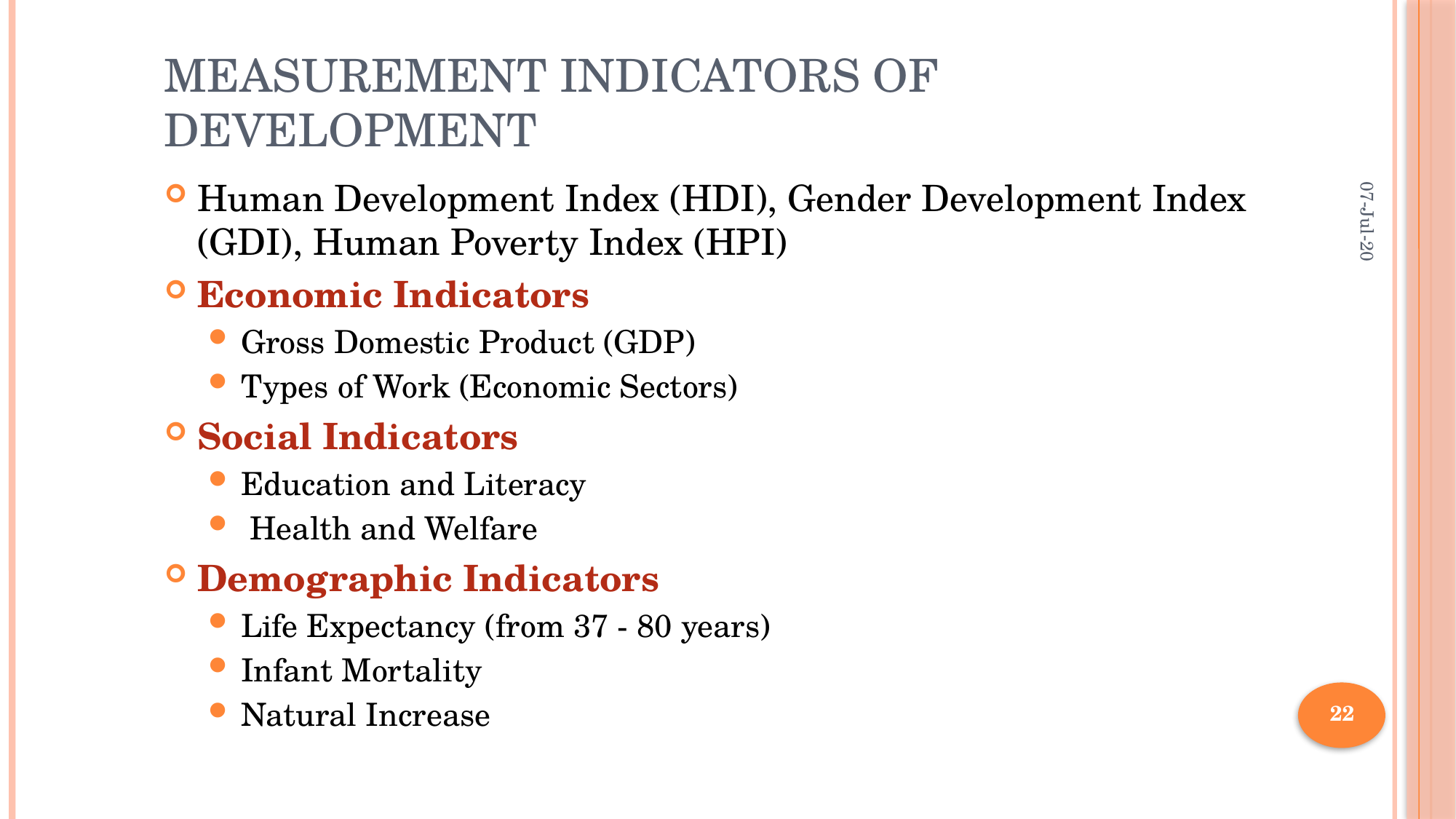

# Measurement Indicators of Development
07-Jul-20
Human Development Index (HDI), Gender Development Index (GDI), Human Poverty Index (HPI)
Economic Indicators
Gross Domestic Product (GDP)
Types of Work (Economic Sectors)
Social Indicators
Education and Literacy
 Health and Welfare
Demographic Indicators
Life Expectancy (from 37 - 80 years)
Infant Mortality
Natural Increase
22